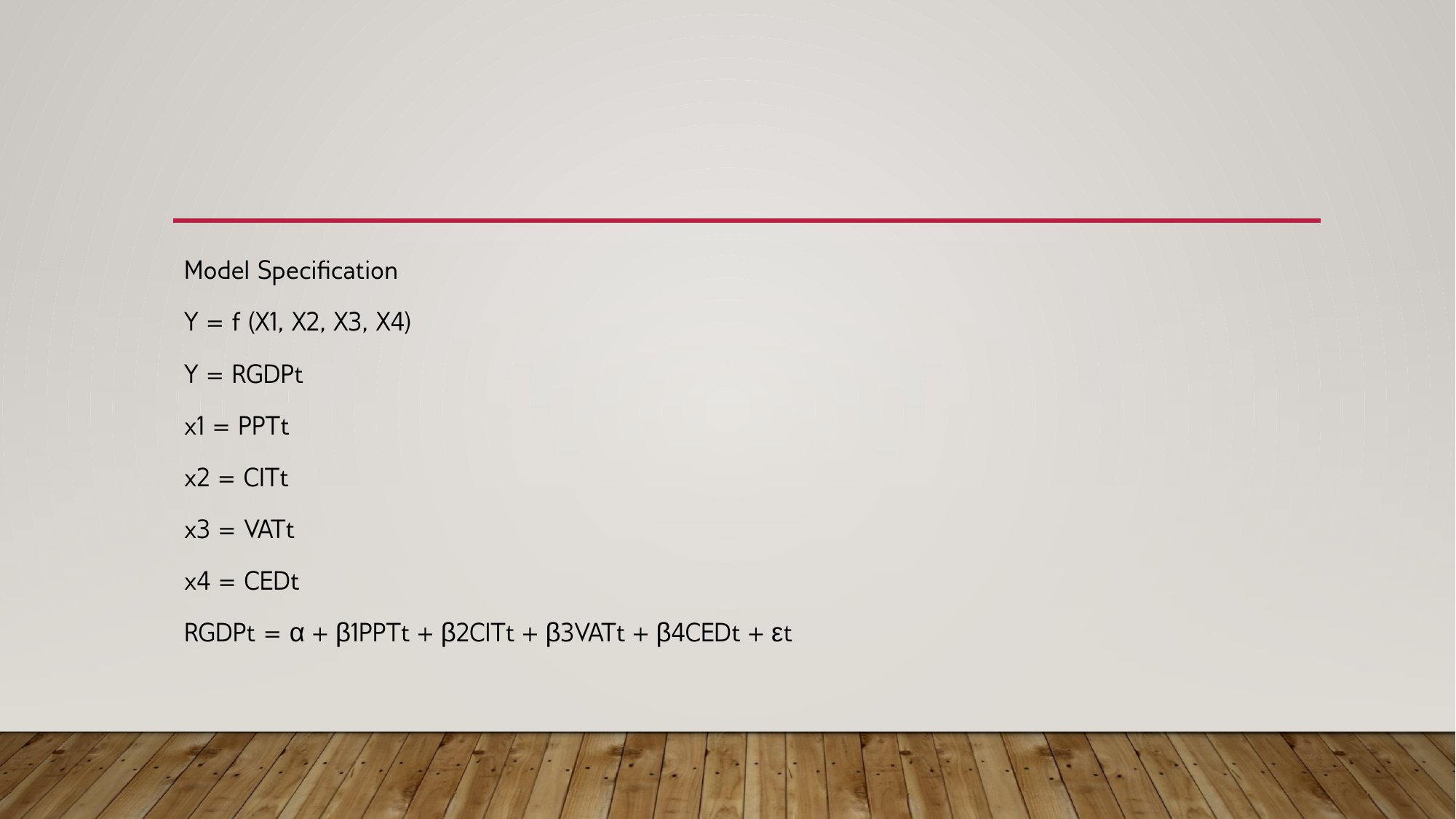

#
Model Specification
Y = f (X1, X2, X3, X4)
Y = RGDPt
x1 = PPTt
x2 = CITt
x3 = VATt
x4 = CEDt
RGDPt = α + β1PPTt + β2CITt + β3VATt + β4CEDt + εt